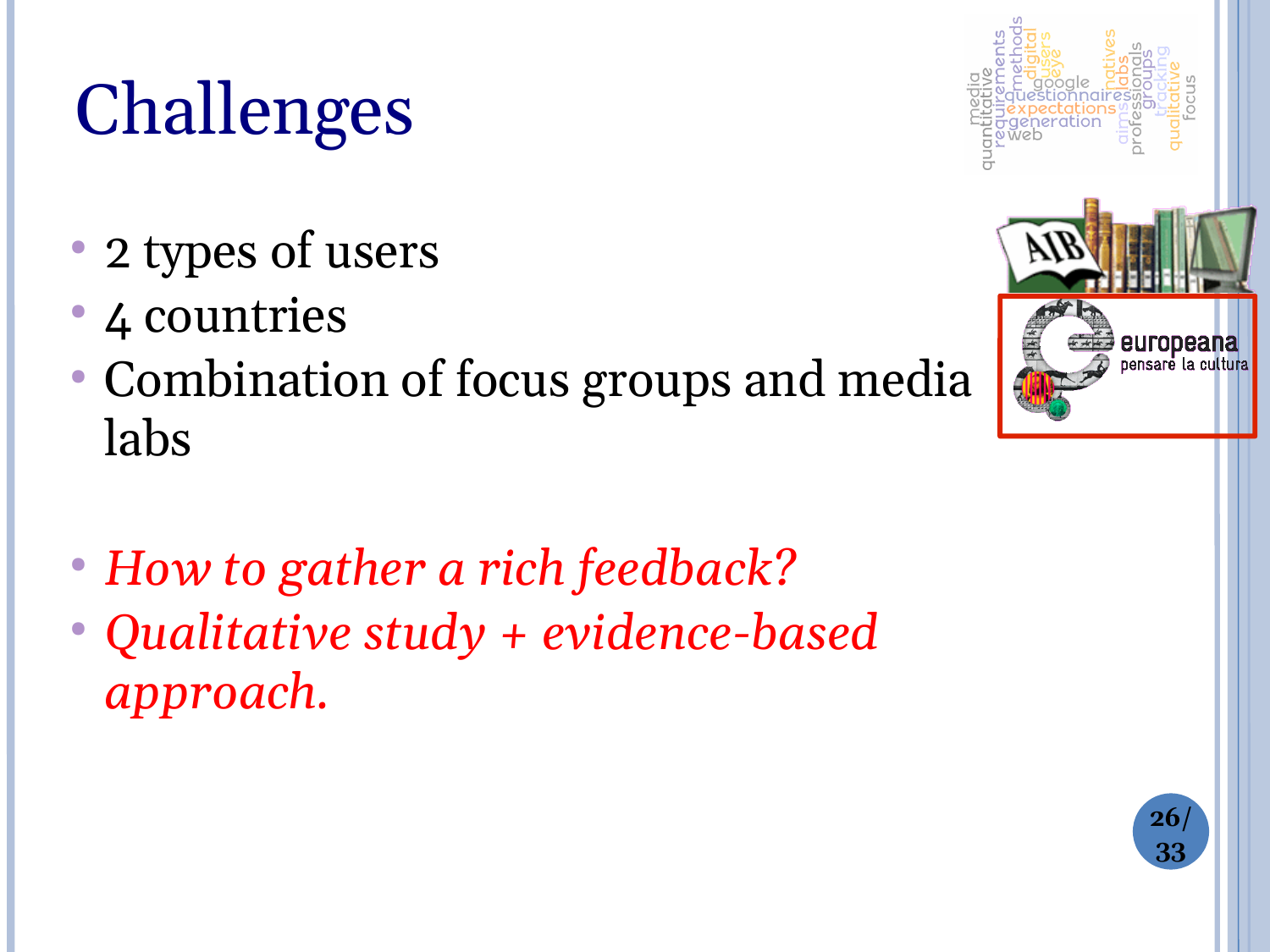

Challenges
2 types of users
4 countries
Combination of focus groups and media labs

How to gather a rich feedback?
Qualitative study + evidence-based approach.

26/
33